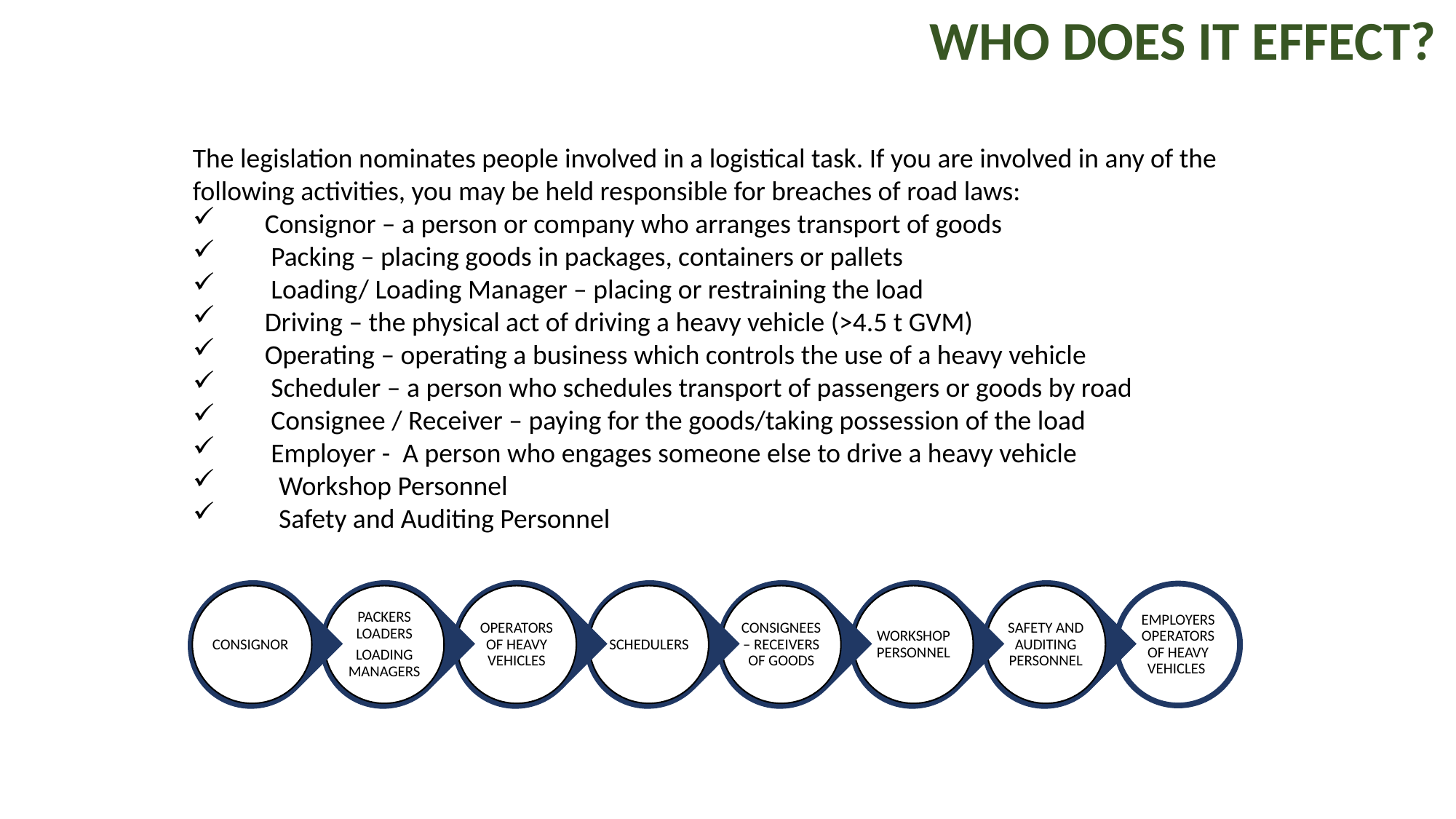

WHO DOES IT EFFECT?
The legislation nominates people involved in a logistical task. If you are involved in any of the following activities, you may be held responsible for breaches of road laws:
     Consignor – a person or company who arranges transport of goods
      Packing – placing goods in packages, containers or pallets
      Loading/ Loading Manager – placing or restraining the load
     Driving – the physical act of driving a heavy vehicle (>4.5 t GVM)
     Operating – operating a business which controls the use of a heavy vehicle
      Scheduler – a person who schedules transport of passengers or goods by road
      Consignee / Receiver – paying for the goods/taking possession of the load
      Employer -  A person who engages someone else to drive a heavy vehicle
Workshop Personnel
Safety and Auditing Personnel

CONSIGNOR
PACKERS LOADERS
LOADING MANAGERS
OPERATORS OF HEAVY VEHICLES
SCHEDULERS
CONSIGNEES – RECEIVERS OF GOODS
WORKSHOP PERSONNEL
SAFETY AND AUDITING PERSONNEL
EMPLOYERS OPERATORS OF HEAVY VEHICLES